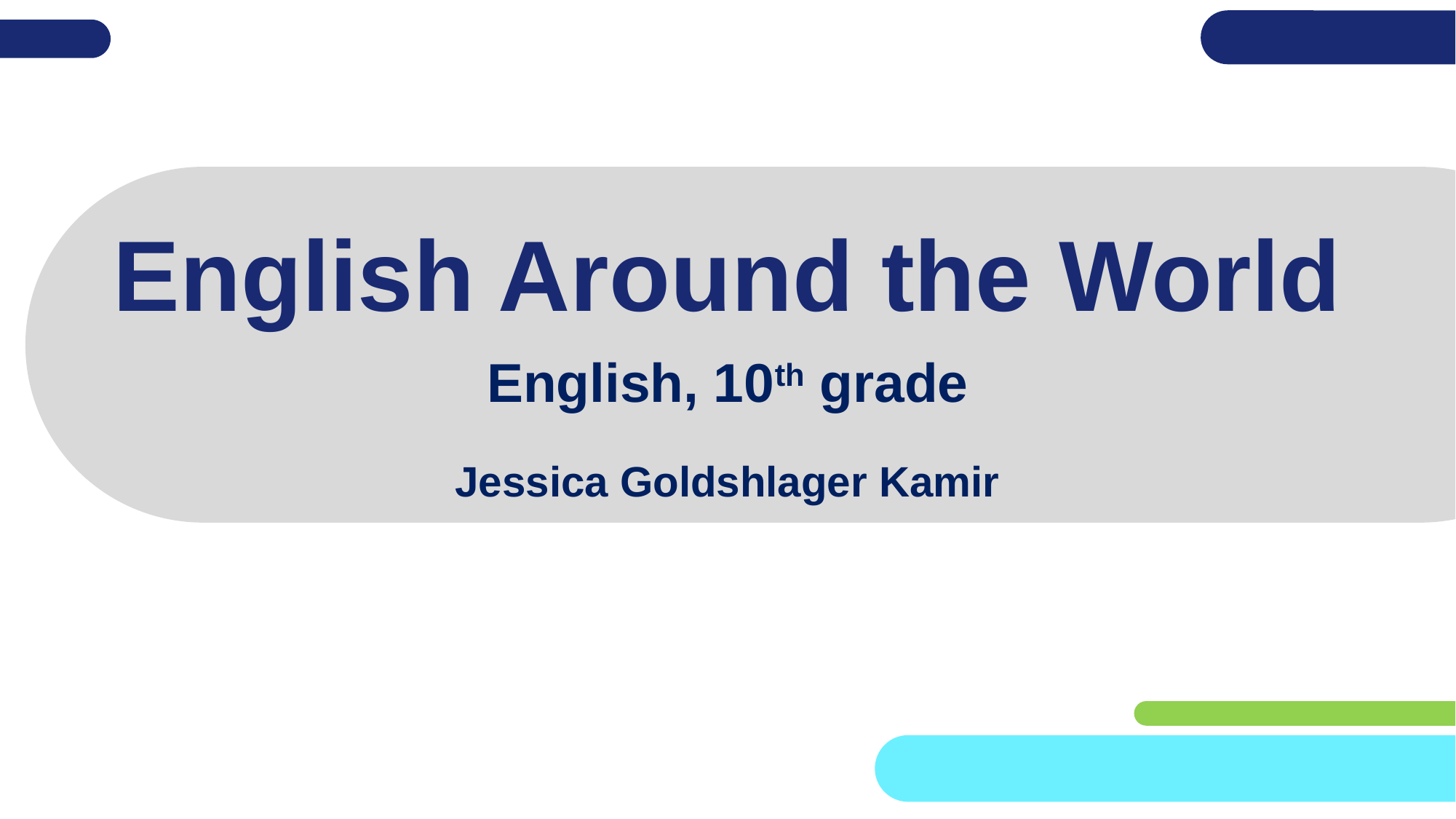

# English Around the World

English, 10th grade
Jessica Goldshlager Kamir